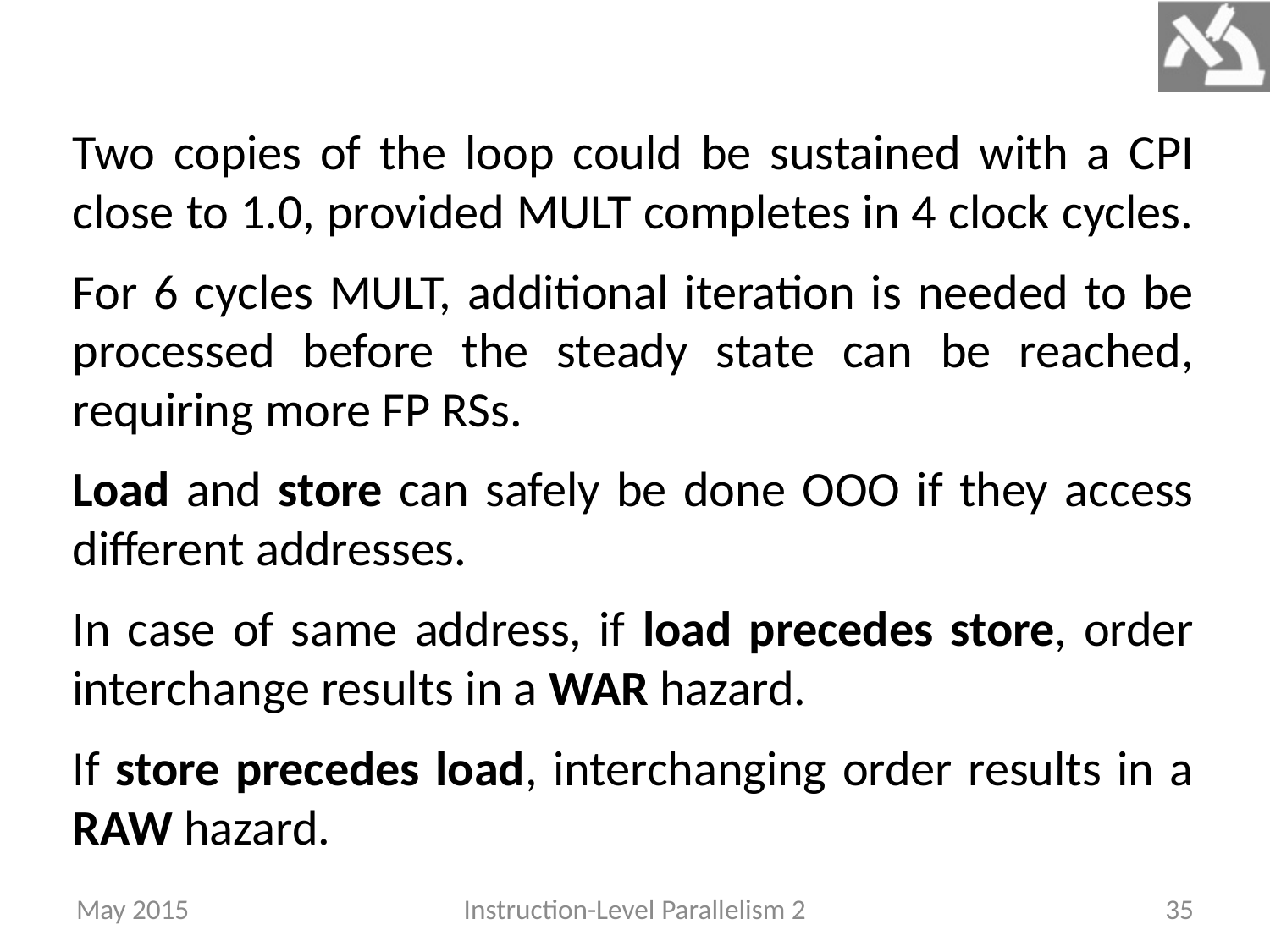

Two copies of the loop could be sustained with a CPI close to 1.0, provided MULT completes in 4 clock cycles.
For 6 cycles MULT, additional iteration is needed to be processed before the steady state can be reached, requiring more FP RSs.
Load and store can safely be done OOO if they access different addresses.
In case of same address, if load precedes store, order interchange results in a WAR hazard.
If store precedes load, interchanging order results in a RAW hazard.
May 2015
Instruction-Level Parallelism 2
35